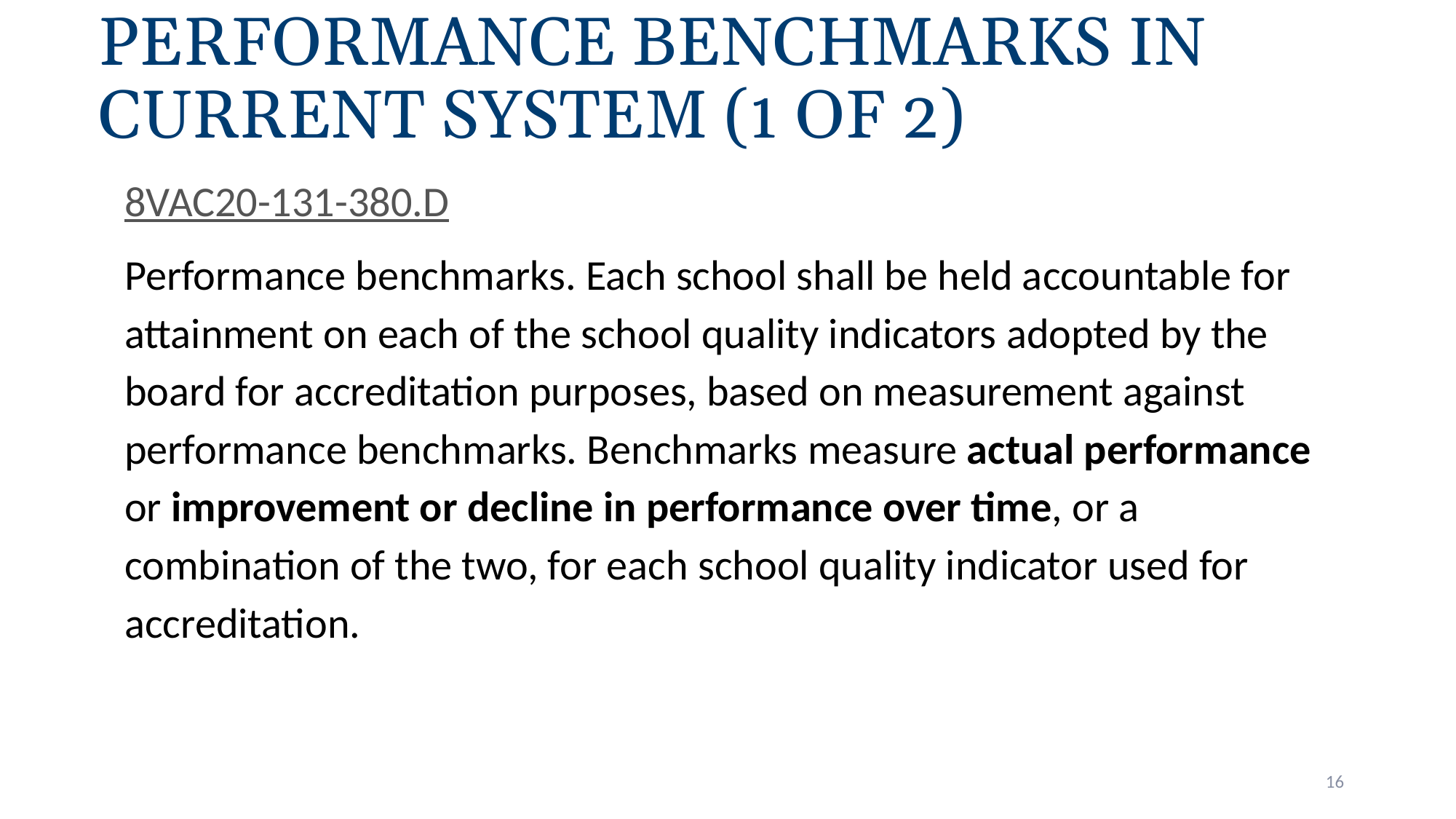

# Performance Benchmarks in Current System (1 of 2)
8VAC20-131-380.D
Performance benchmarks. Each school shall be held accountable for attainment on each of the school quality indicators adopted by the board for accreditation purposes, based on measurement against performance benchmarks. Benchmarks measure actual performance or improvement or decline in performance over time, or a combination of the two, for each school quality indicator used for accreditation.

16